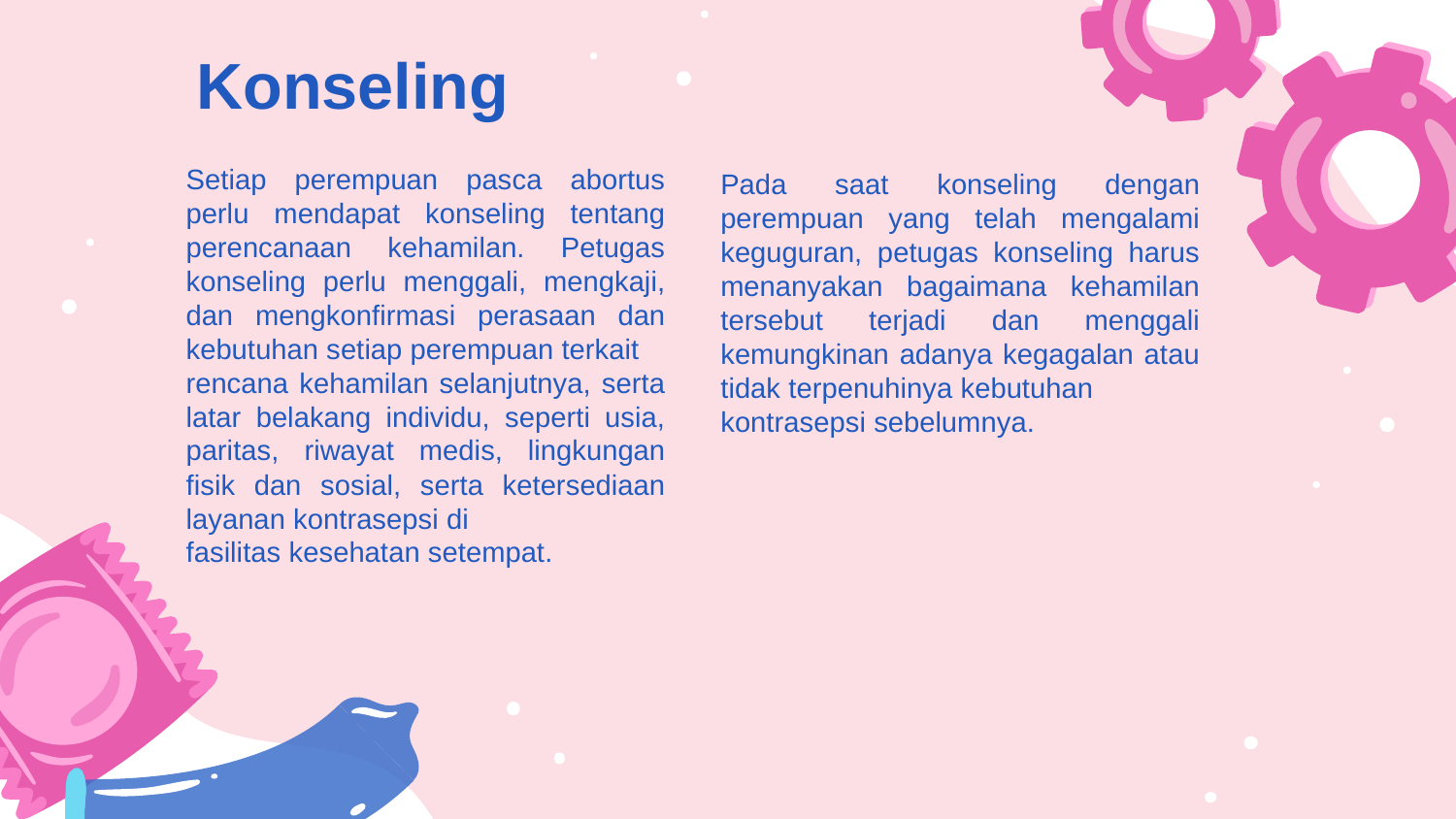

# Konseling

Setiap perempuan pasca abortus perlu mendapat konseling tentang perencanaan kehamilan. Petugas konseling perlu menggali, mengkaji, dan mengkonfirmasi perasaan dan kebutuhan setiap perempuan terkait
rencana kehamilan selanjutnya, serta latar belakang individu, seperti usia, paritas, riwayat medis, lingkungan fisik dan sosial, serta ketersediaan layanan kontrasepsi di
fasilitas kesehatan setempat.
Pada saat konseling dengan perempuan yang telah mengalami keguguran, petugas konseling harus menanyakan bagaimana kehamilan tersebut terjadi dan menggali kemungkinan adanya kegagalan atau tidak terpenuhinya kebutuhan
kontrasepsi sebelumnya.